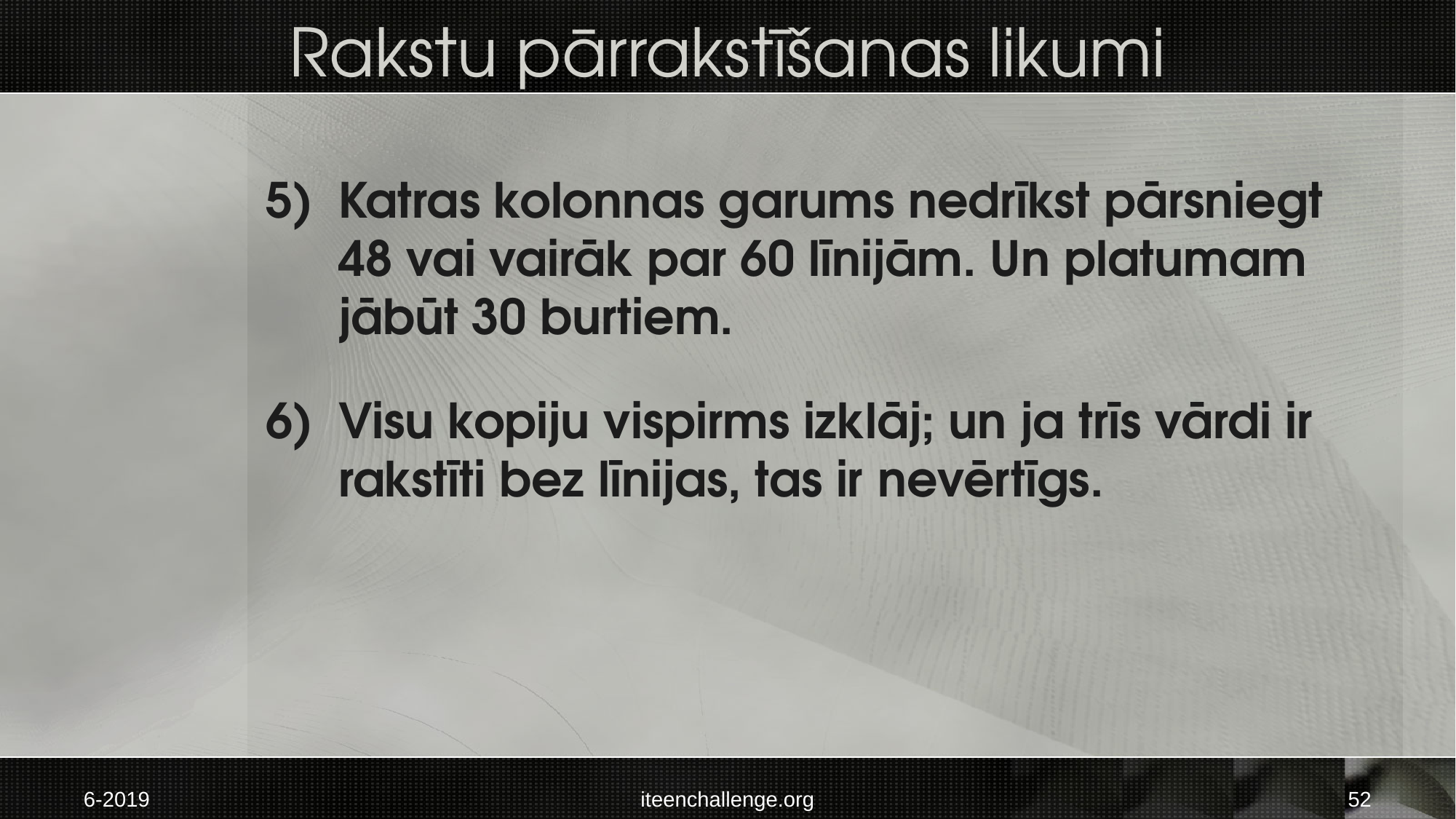

# Rakstu pārrakstīšanas likumi
5) 	Katras kolonnas garums nedrīkst pārsniegt 48 vai vairāk par 60 līnijām. Un platumam jābūt 30 burtiem.
6) 	Visu kopiju vispirms izklāj; un ja trīs vārdi ir rakstīti bez līnijas, tas ir nevērtīgs.

6-2019
iteenchallenge.org
52